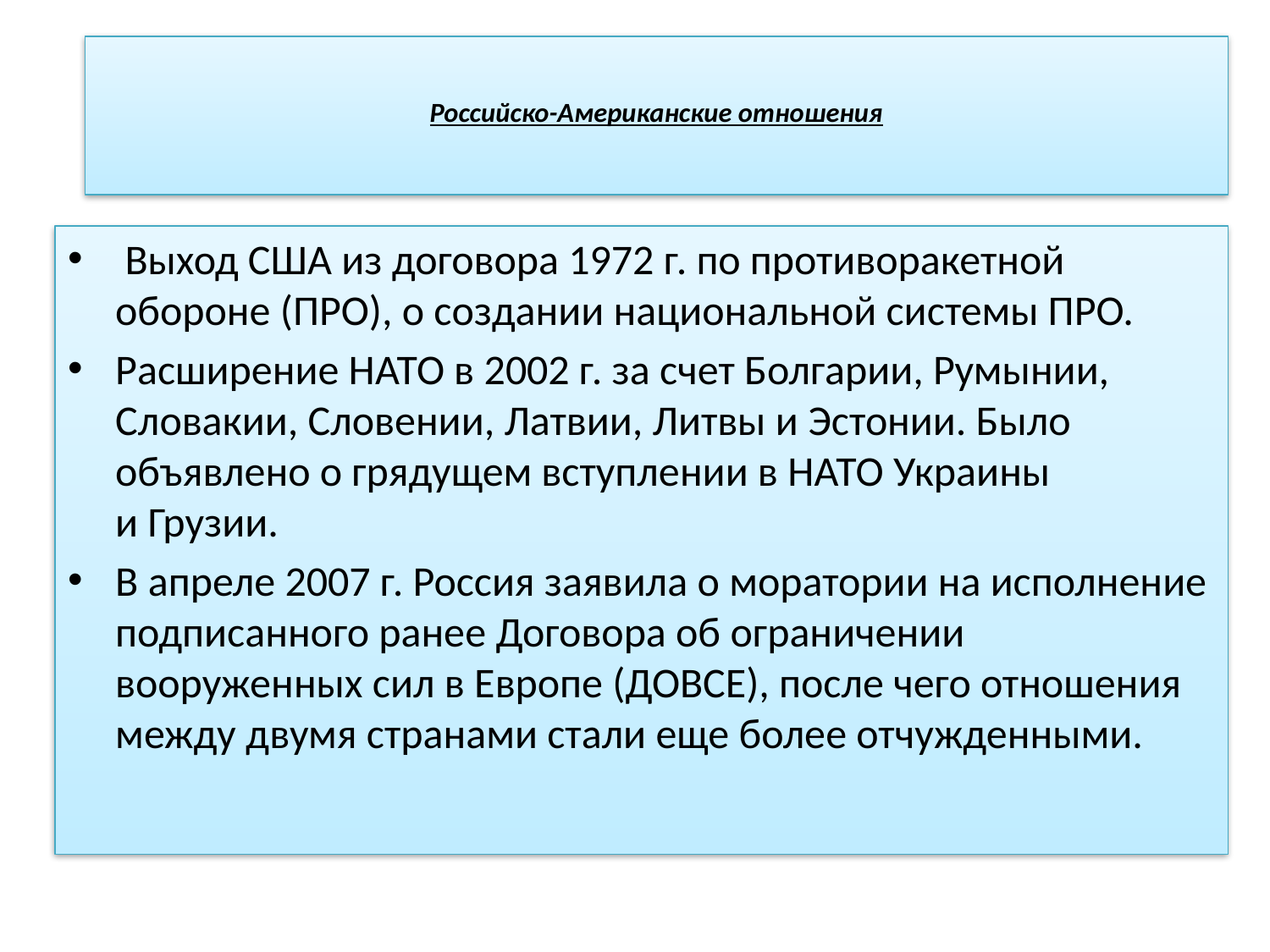

# Российско-Американские отношения
 Выход США из договора 1972 г. по противоракетной обороне (ПРО), о создании национальной системы ПРО.
Расширение НАТО в 2002 г. за счет Болгарии, Румынии, Словакии, Словении, Латвии, Литвы и Эстонии. Было объявлено о грядущем вступлении в НАТО Украины и Грузии.
В апреле 2007 г. Россия заявила о моратории на исполнение подписанного ранее Договора об ограничении вооруженных сил в Европе (ДОВСЕ), после чего отношения между двумя странами стали еще более отчужденными.